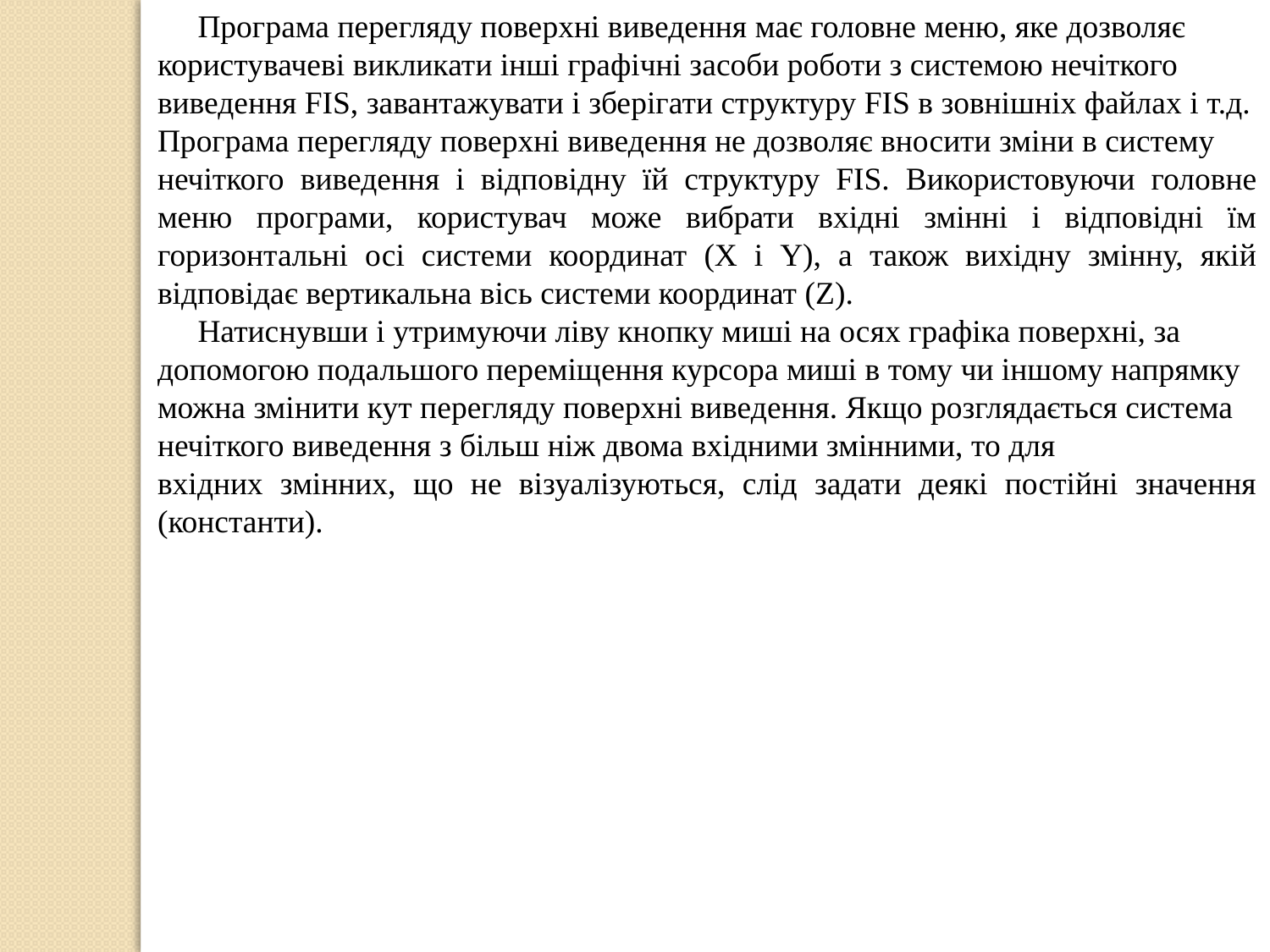

Програма перегляду поверхні виведення має головне меню, яке дозволяє
користувачеві викликати інші графічні засоби роботи з системою нечіткого
виведення FIS, завантажувати і зберігати структуру FIS в зовнішніх файлах і т.д.
Програма перегляду поверхні виведення не дозволяє вносити зміни в систему
нечіткого виведення і відповідну їй структуру FIS. Використовуючи головне меню програми, користувач може вибрати вхідні змінні і відповідні їм горизонтальні осі системи координат (X і Y), а також вихідну змінну, якій відповідає вертикальна вісь системи координат (Z).
     Натиснувши і утримуючи ліву кнопку миші на осях графіка поверхні, за
допомогою подальшого переміщення курсора миші в тому чи іншому напрямку
можна змінити кут перегляду поверхні виведення. Якщо розглядається система
нечіткого виведення з більш ніж двома вхідними змінними, то для
вхідних змінних, що не візуалізуються, слід задати деякі постійні значення (константи).